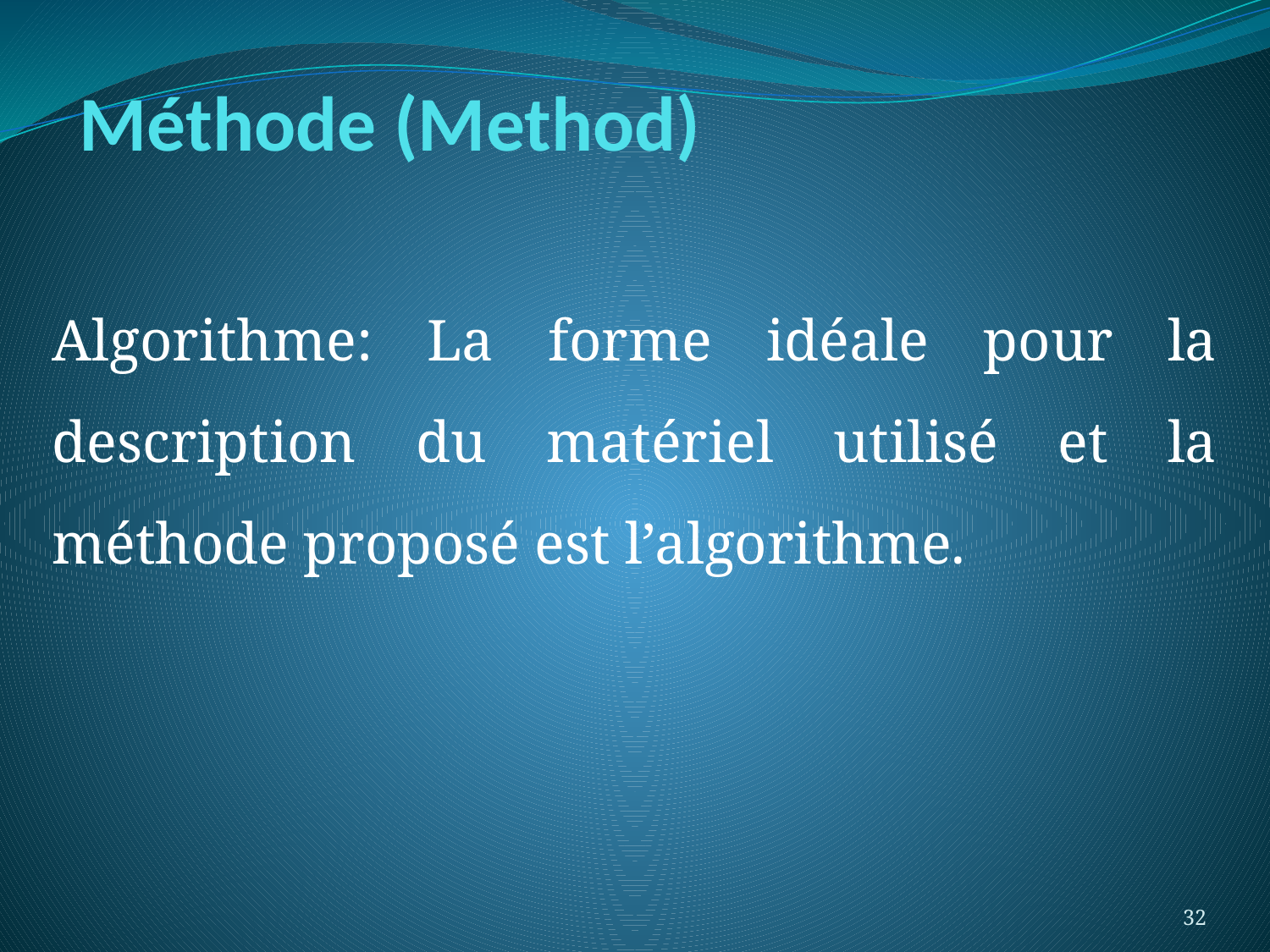

# Méthode (Method)
Algorithme: La forme idéale pour la description du matériel utilisé et la méthode proposé est l’algorithme.
32